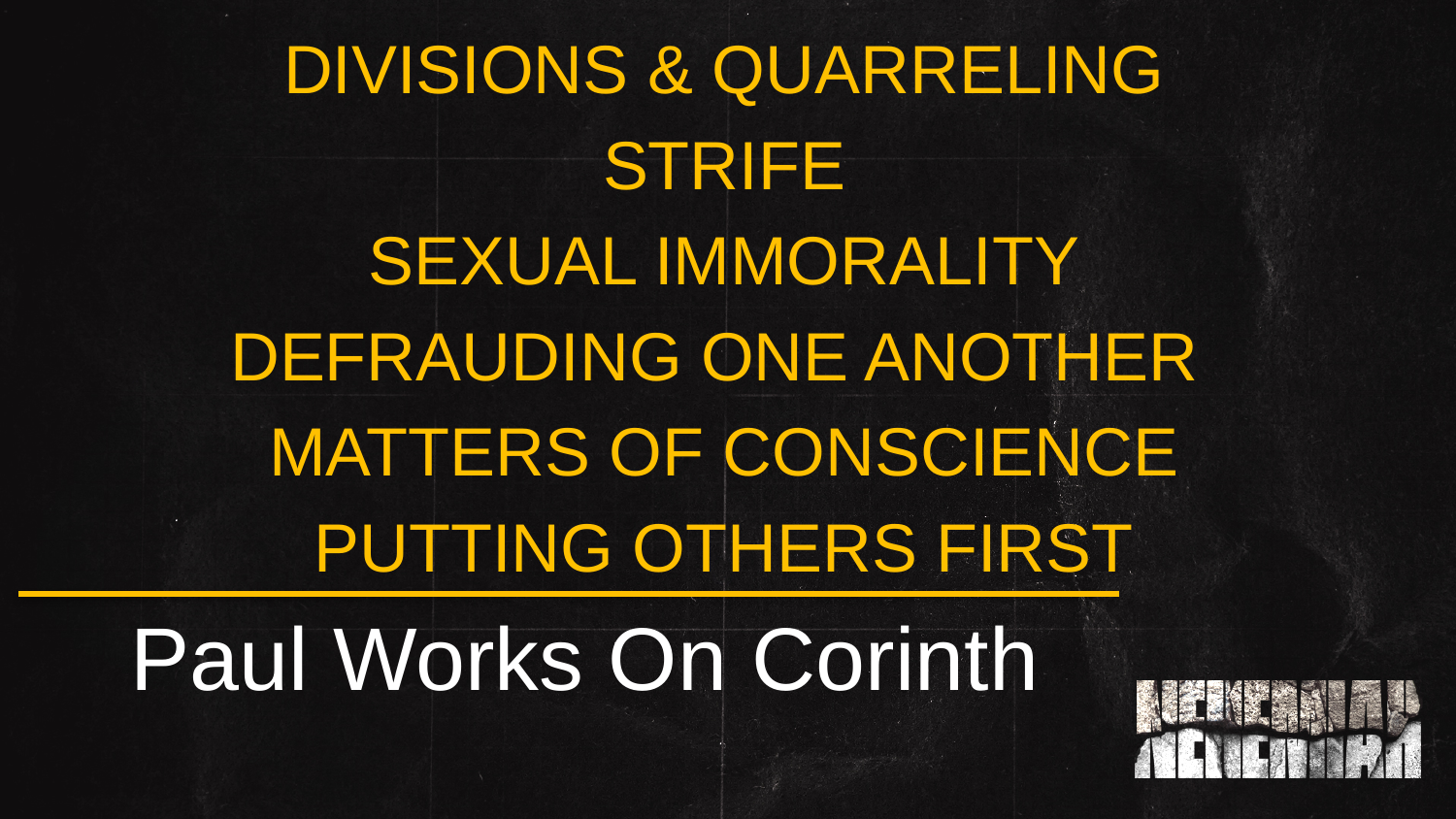

DIVISIONS & QUARRELING
STRIFE
SEXUAL IMMORALITY
DEFRAUDING ONE ANOTHER
MATTERS OF CONSCIENCE
PUTTING OTHERS FIRST
Paul Works On Corinth